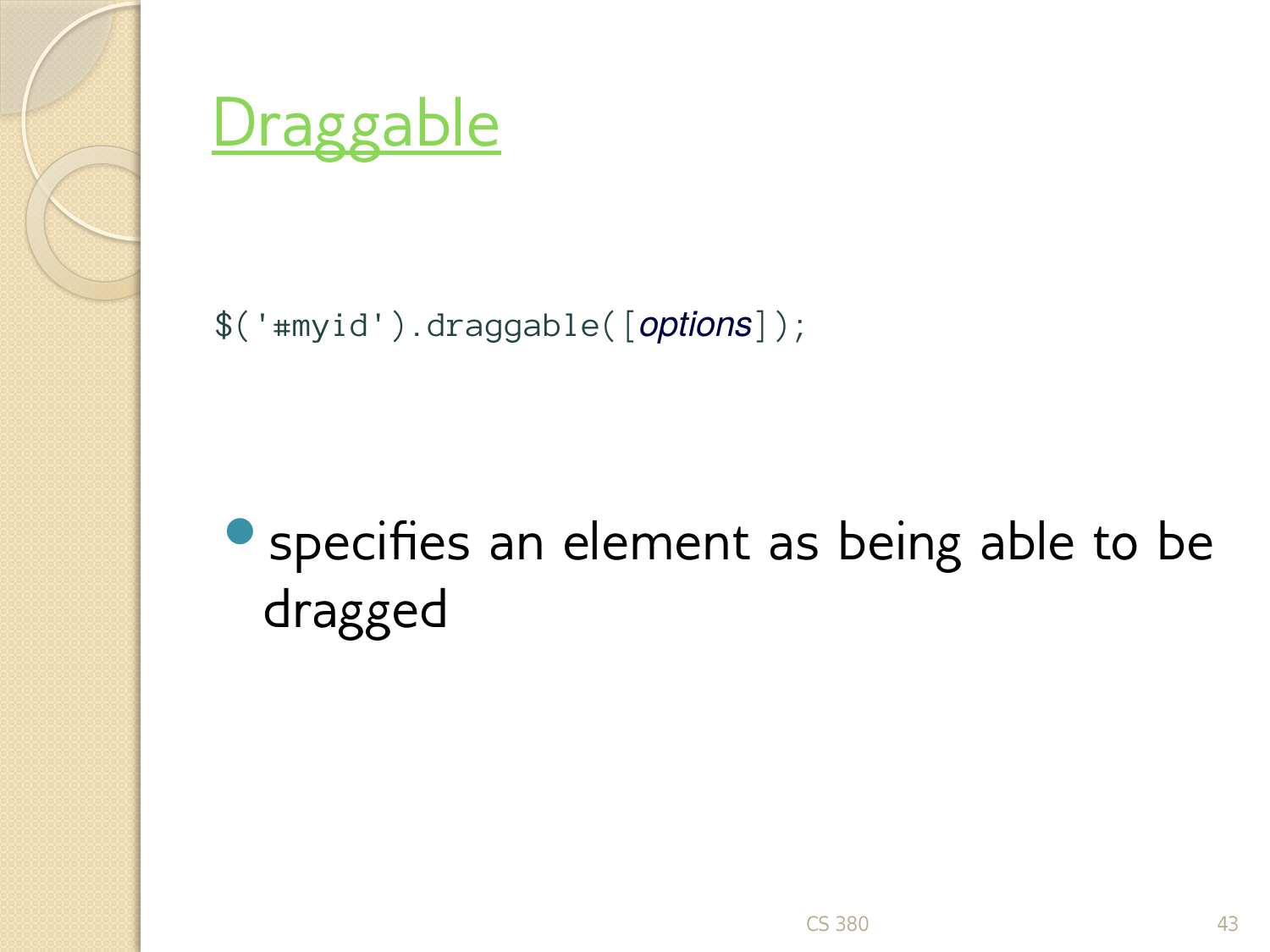

# Draggable
$('#myid').draggable([options]);
specifies an element as being able to be dragged
CS 380
43